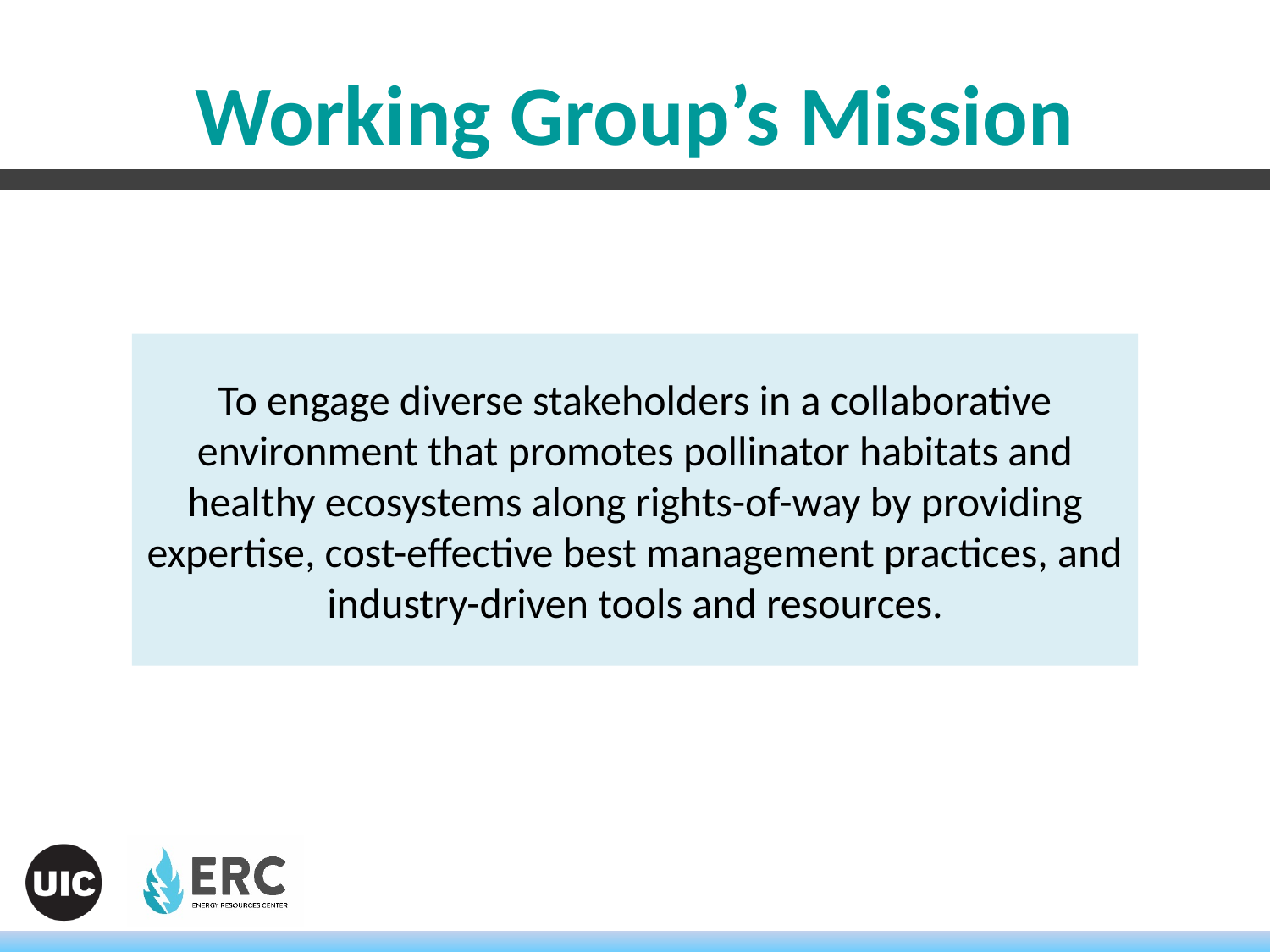

# Working Group’s Mission
To engage diverse stakeholders in a collaborative environment that promotes pollinator habitats and healthy ecosystems along rights-of-way by providing expertise, cost-effective best management practices, and industry-driven tools and resources.